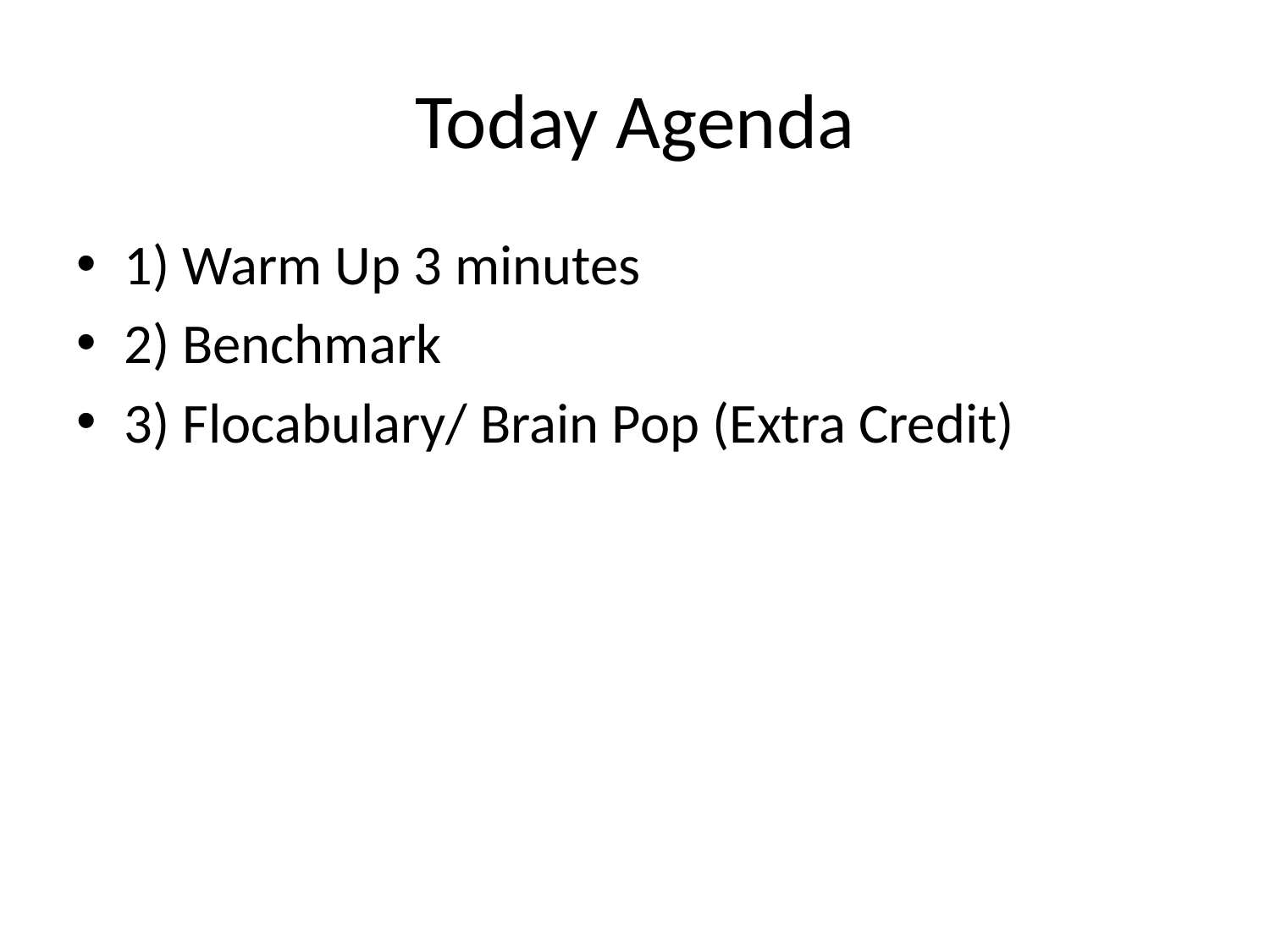

# Today Agenda
1) Warm Up 3 minutes
2) Benchmark
3) Flocabulary/ Brain Pop (Extra Credit)